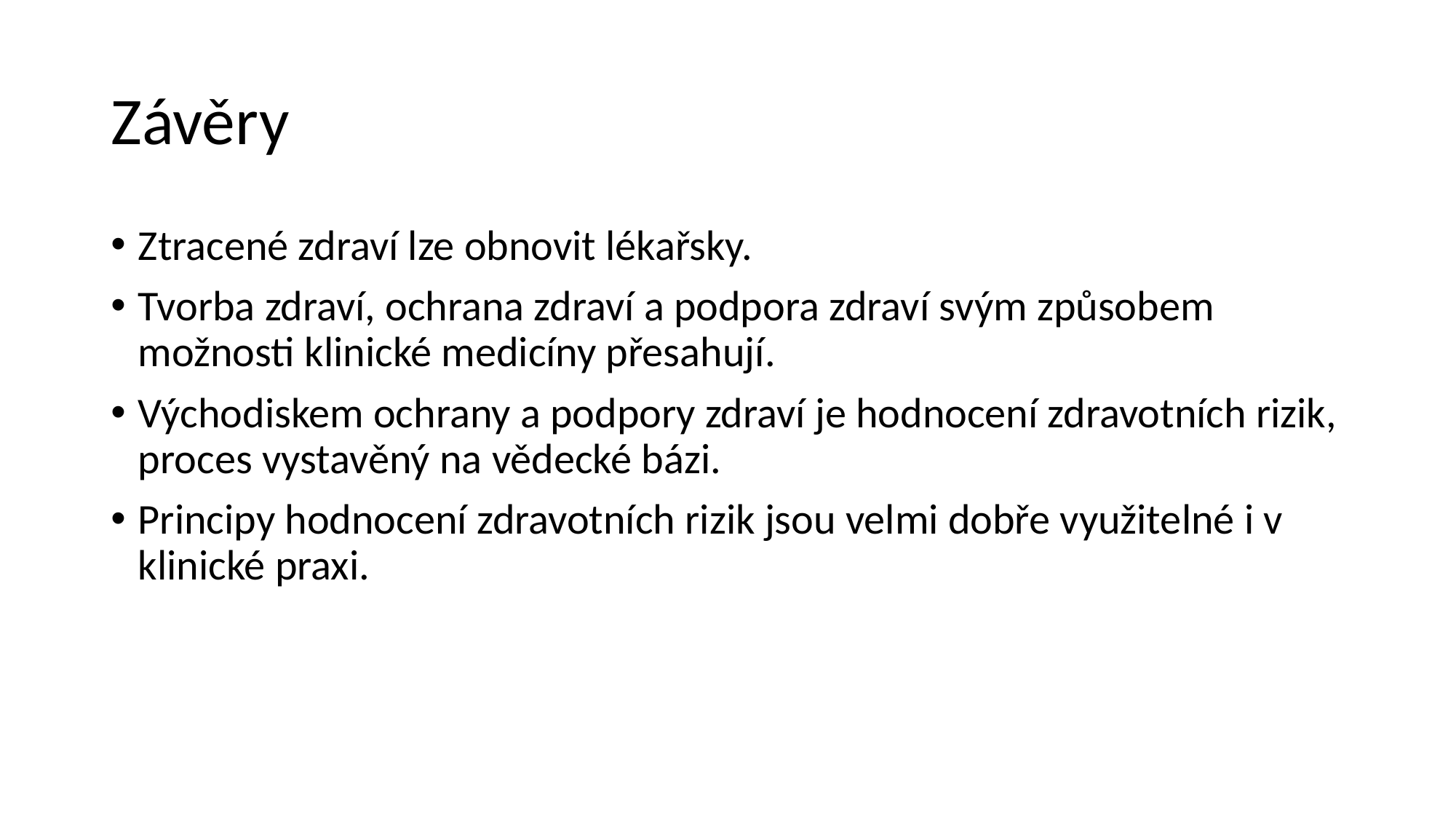

# Závěry
Ztracené zdraví lze obnovit lékařsky.
Tvorba zdraví, ochrana zdraví a podpora zdraví svým způsobem možnosti klinické medicíny přesahují.
Východiskem ochrany a podpory zdraví je hodnocení zdravotních rizik, proces vystavěný na vědecké bázi.
Principy hodnocení zdravotních rizik jsou velmi dobře využitelné i v klinické praxi.